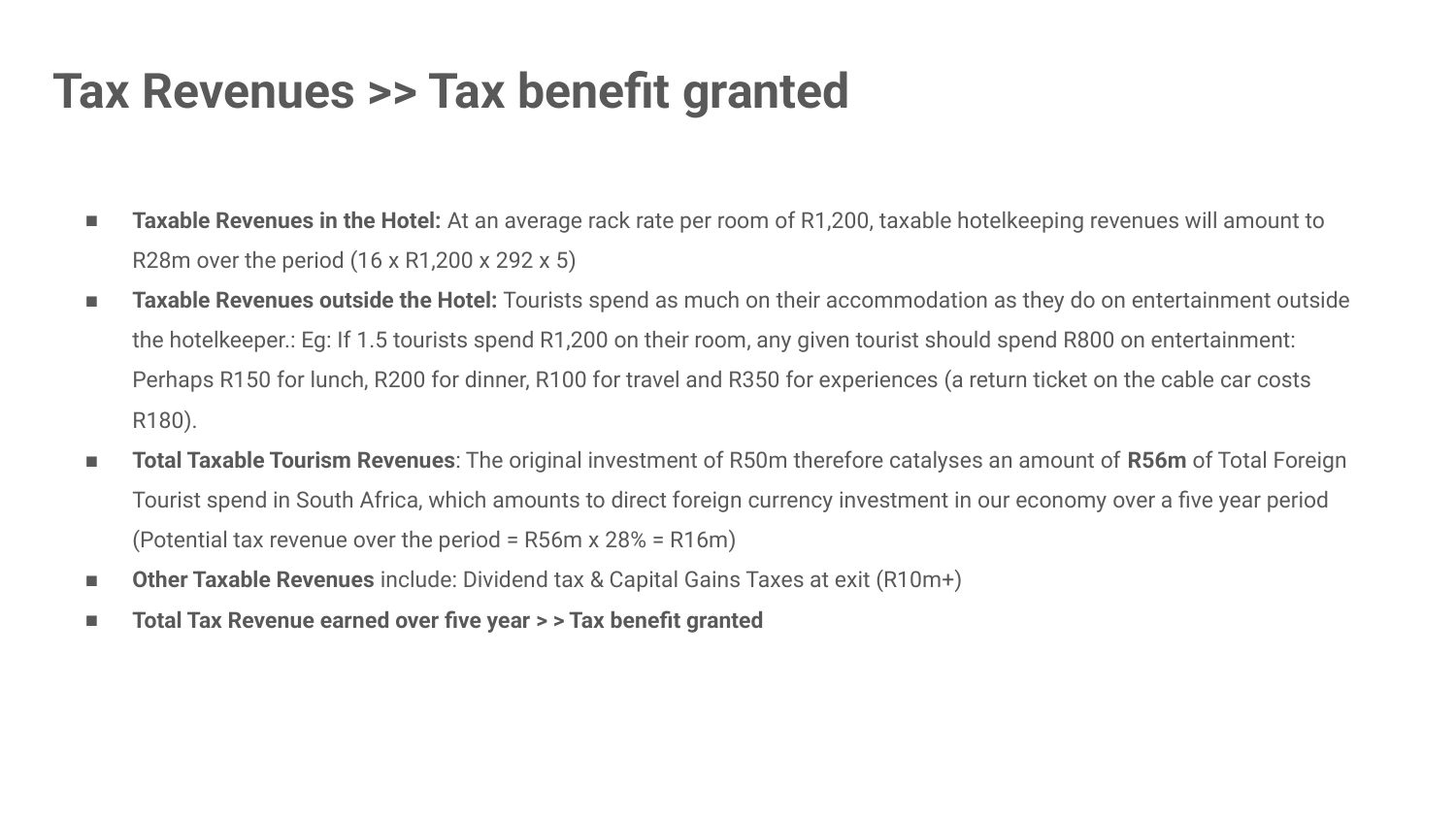

Tax Revenues >> Tax benefit granted
Taxable Revenues in the Hotel: At an average rack rate per room of R1,200, taxable hotelkeeping revenues will amount to R28m over the period (16 x R1,200 x 292 x 5)
Taxable Revenues outside the Hotel: Tourists spend as much on their accommodation as they do on entertainment outside the hotelkeeper.: Eg: If 1.5 tourists spend R1,200 on their room, any given tourist should spend R800 on entertainment: Perhaps R150 for lunch, R200 for dinner, R100 for travel and R350 for experiences (a return ticket on the cable car costs R180).
Total Taxable Tourism Revenues: The original investment of R50m therefore catalyses an amount of R56m of Total Foreign Tourist spend in South Africa, which amounts to direct foreign currency investment in our economy over a five year period (Potential tax revenue over the period = R56m x 28% = R16m)
Other Taxable Revenues include: Dividend tax & Capital Gains Taxes at exit (R10m+)
Total Tax Revenue earned over five year > > Tax benefit granted